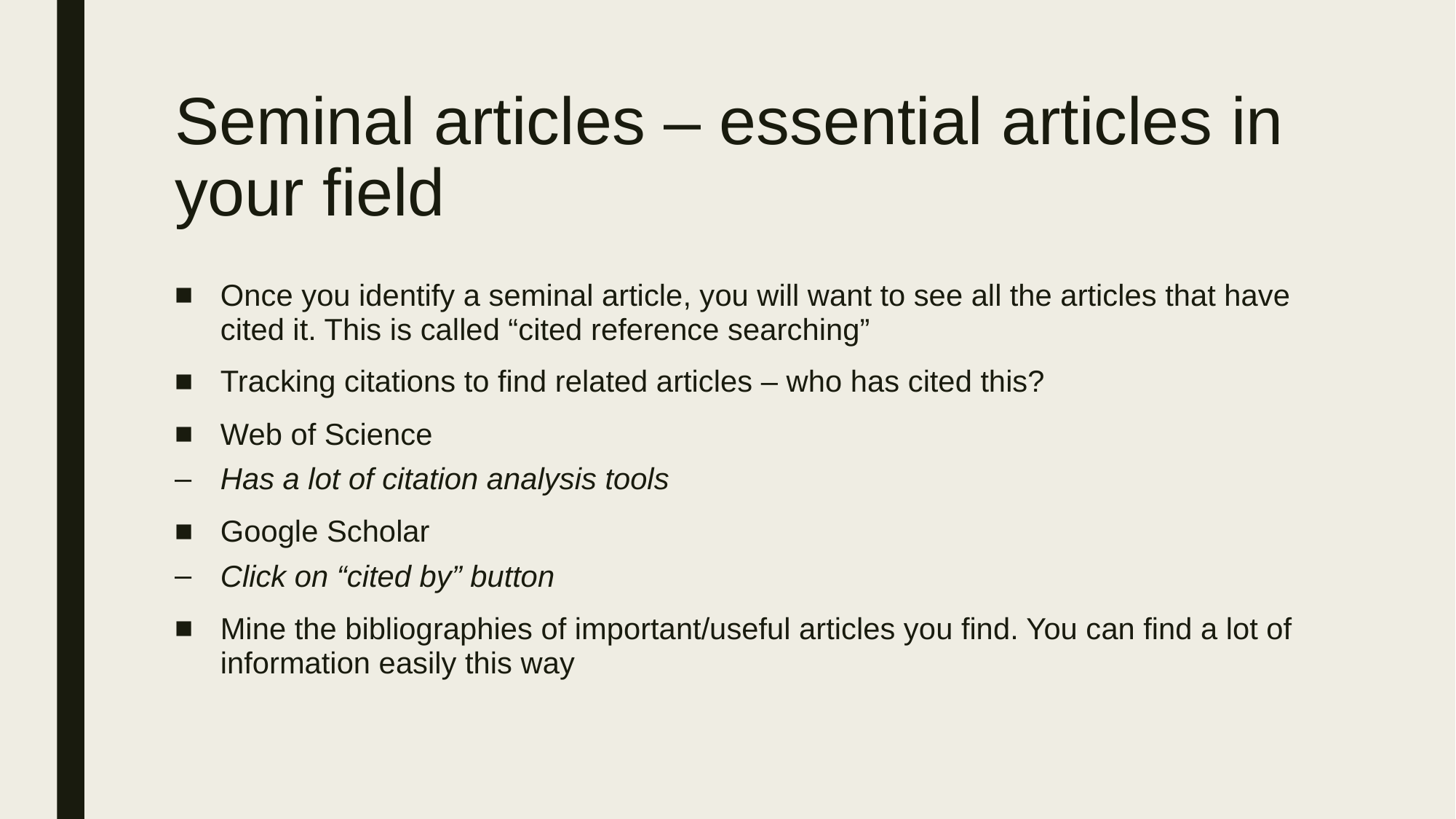

# Seminal articles – essential articles in your field
Once you identify a seminal article, you will want to see all the articles that have cited it. This is called “cited reference searching”
Tracking citations to find related articles – who has cited this?
Web of Science
Has a lot of citation analysis tools
Google Scholar
Click on “cited by” button
Mine the bibliographies of important/useful articles you find. You can find a lot of information easily this way